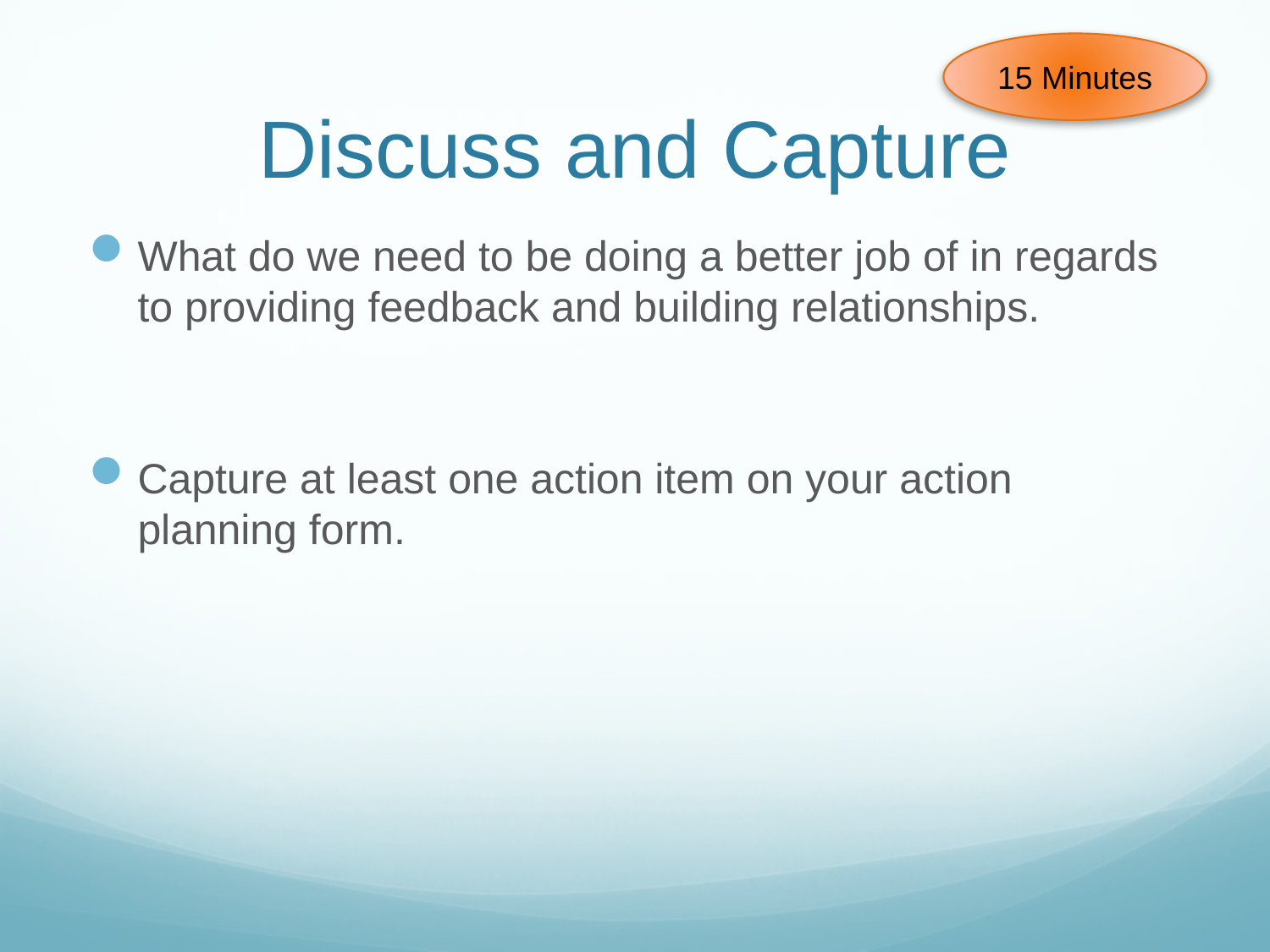

# Discuss and Capture
15 Minutes
What do we need to be doing a better job of in regards to providing feedback and building relationships.

Capture at least one action item on your action planning form.